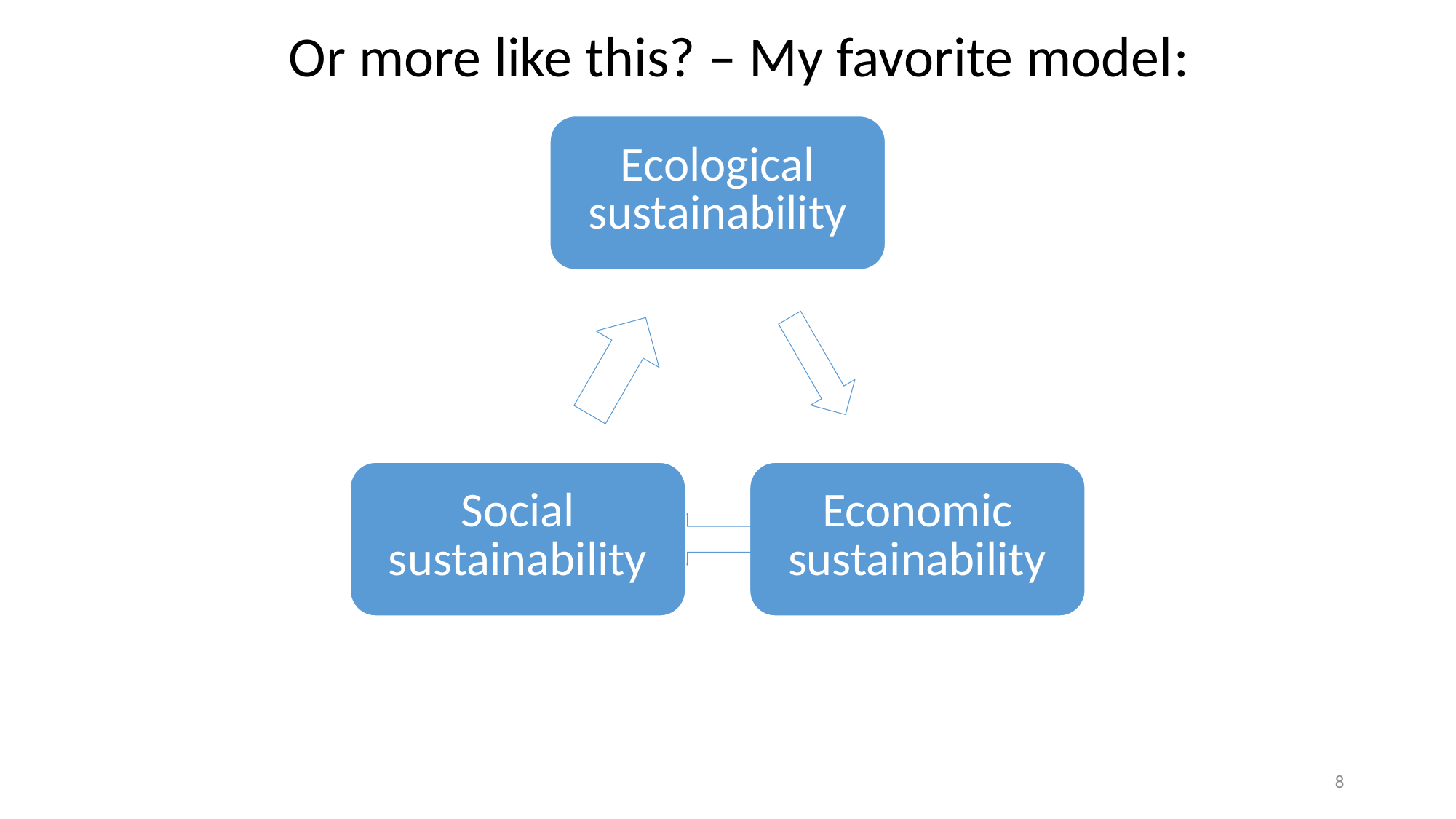

# Or more like this? – My favorite model:
Ecological sustainability
Economic sustainability
Social sustainability
8